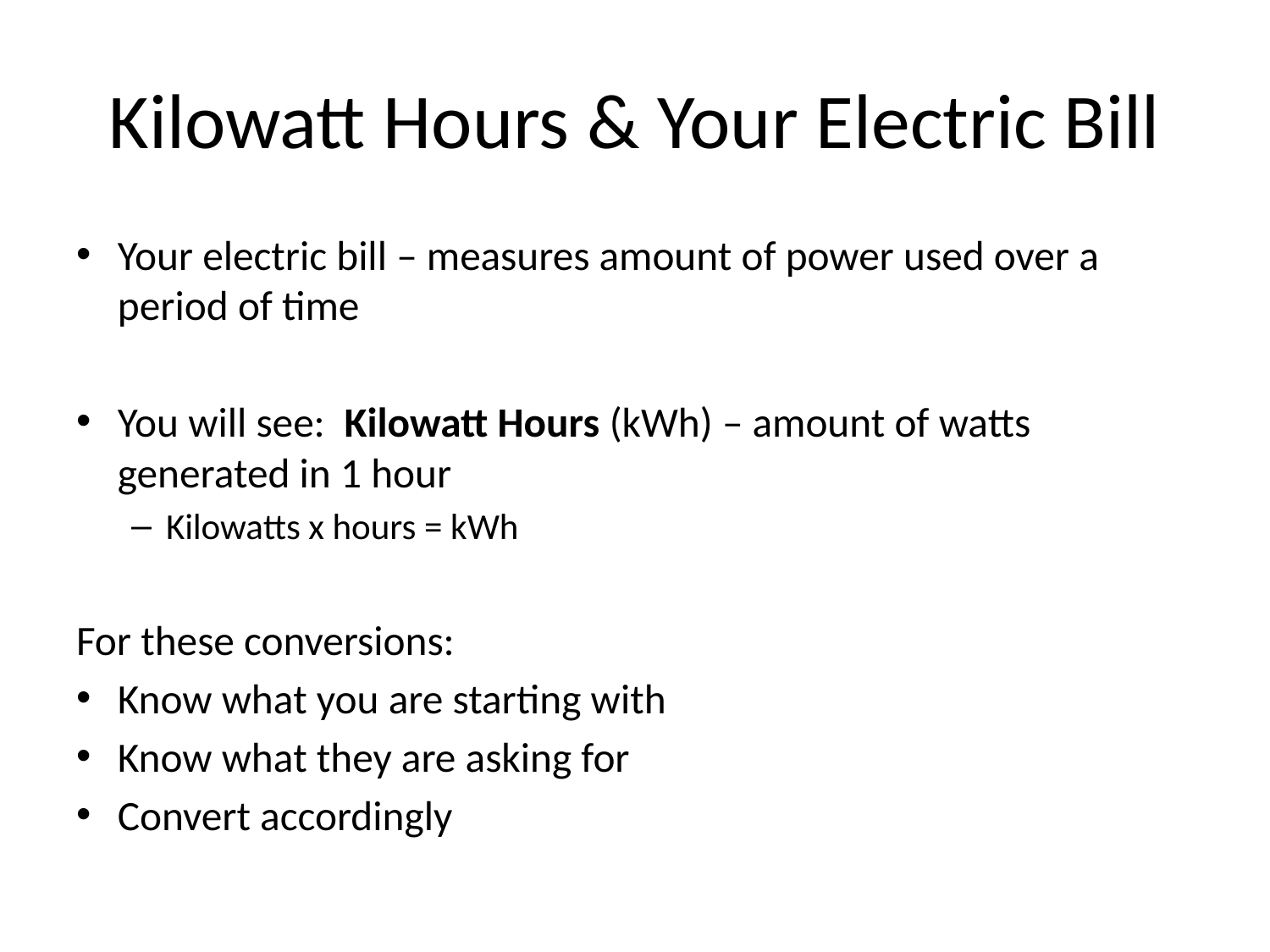

# Kilowatt Hours & Your Electric Bill
Your electric bill – measures amount of power used over a period of time

You will see:  Kilowatt Hours (kWh) – amount of watts generated in 1 hour
Kilowatts x hours = kWh

For these conversions:
Know what you are starting with
Know what they are asking for
Convert accordingly